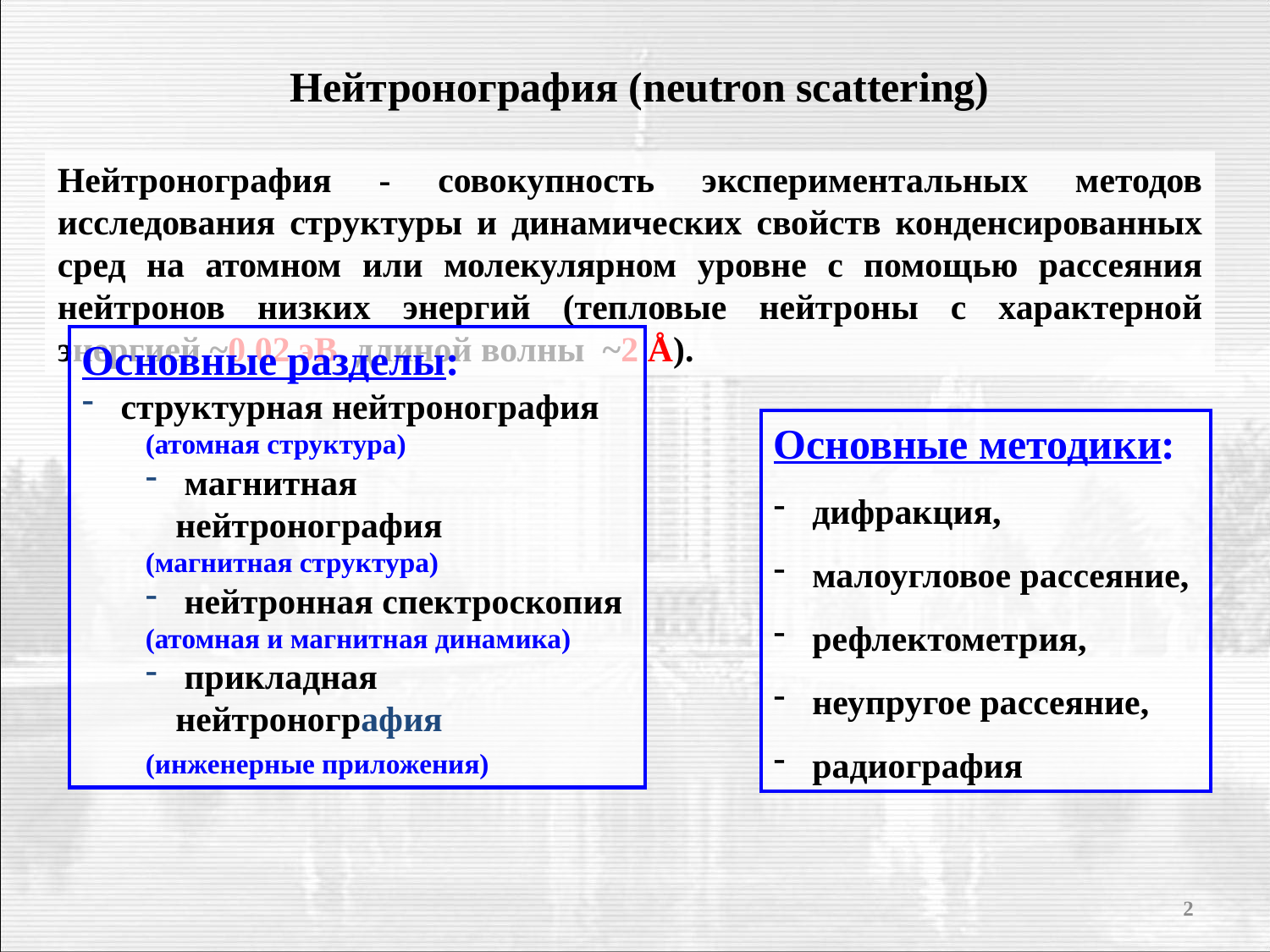

Нейтронография (neutron scattering)
Нейтронография - совокупность экспериментальных методов исследования структуры и динамических свойств конденсированных сред на атомном или молекулярном уровне с помощью рассеяния нейтронов низких энергий (тепловые нейтроны с характерной энергией ~0.02 эВ, длиной волны  ~2 Å).
Основные методики:
 дифракция,
 малоугловое рассеяние,
 рефлектометрия,
 неупругое рассеяние,
 радиография
Основные разделы:
 структурная нейтронография
(атомная структура)
 магнитная нейтронография
(магнитная структура)
 нейтронная спектроскопия
(атомная и магнитная динамика)
 прикладная нейтронография
(инженерные приложения)
2